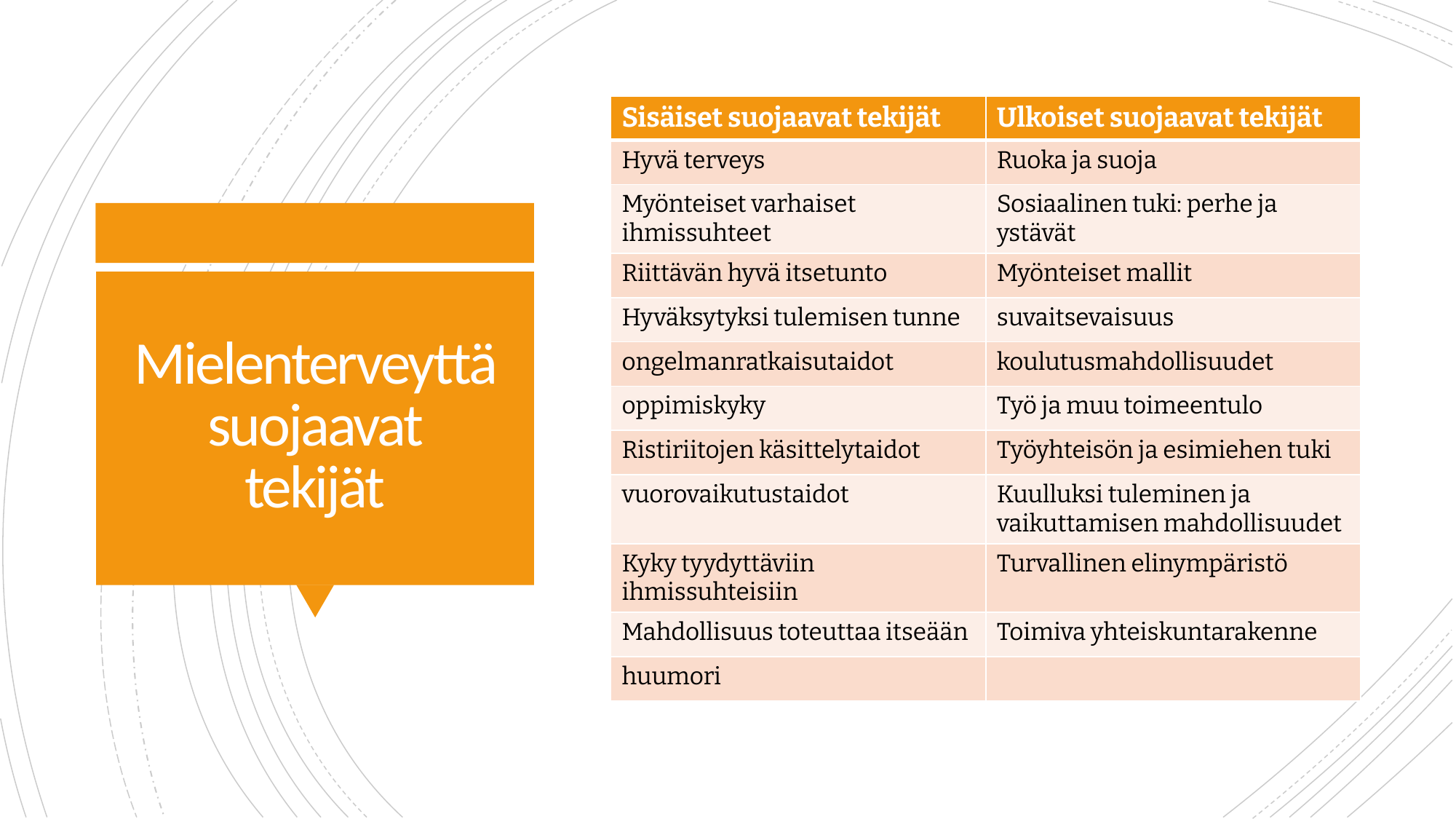

| Sisäiset suojaavat tekijät | Ulkoiset suojaavat tekijät |
| --- | --- |
| Hyvä terveys | Ruoka ja suoja |
| Myönteiset varhaiset ihmissuhteet | Sosiaalinen tuki: perhe ja ystävät |
| Riittävän hyvä itsetunto | Myönteiset mallit |
| Hyväksytyksi tulemisen tunne | suvaitsevaisuus |
| ongelmanratkaisutaidot | koulutusmahdollisuudet |
| oppimiskyky | Työ ja muu toimeentulo |
| Ristiriitojen käsittelytaidot | Työyhteisön ja esimiehen tuki |
| vuorovaikutustaidot | Kuulluksi tuleminen ja vaikuttamisen mahdollisuudet |
| Kyky tyydyttäviin ihmissuhteisiin | Turvallinen elinympäristö |
| Mahdollisuus toteuttaa itseään | Toimiva yhteiskuntarakenne |
| huumori |  |
# Mielenterveyttä suojaavat tekijät